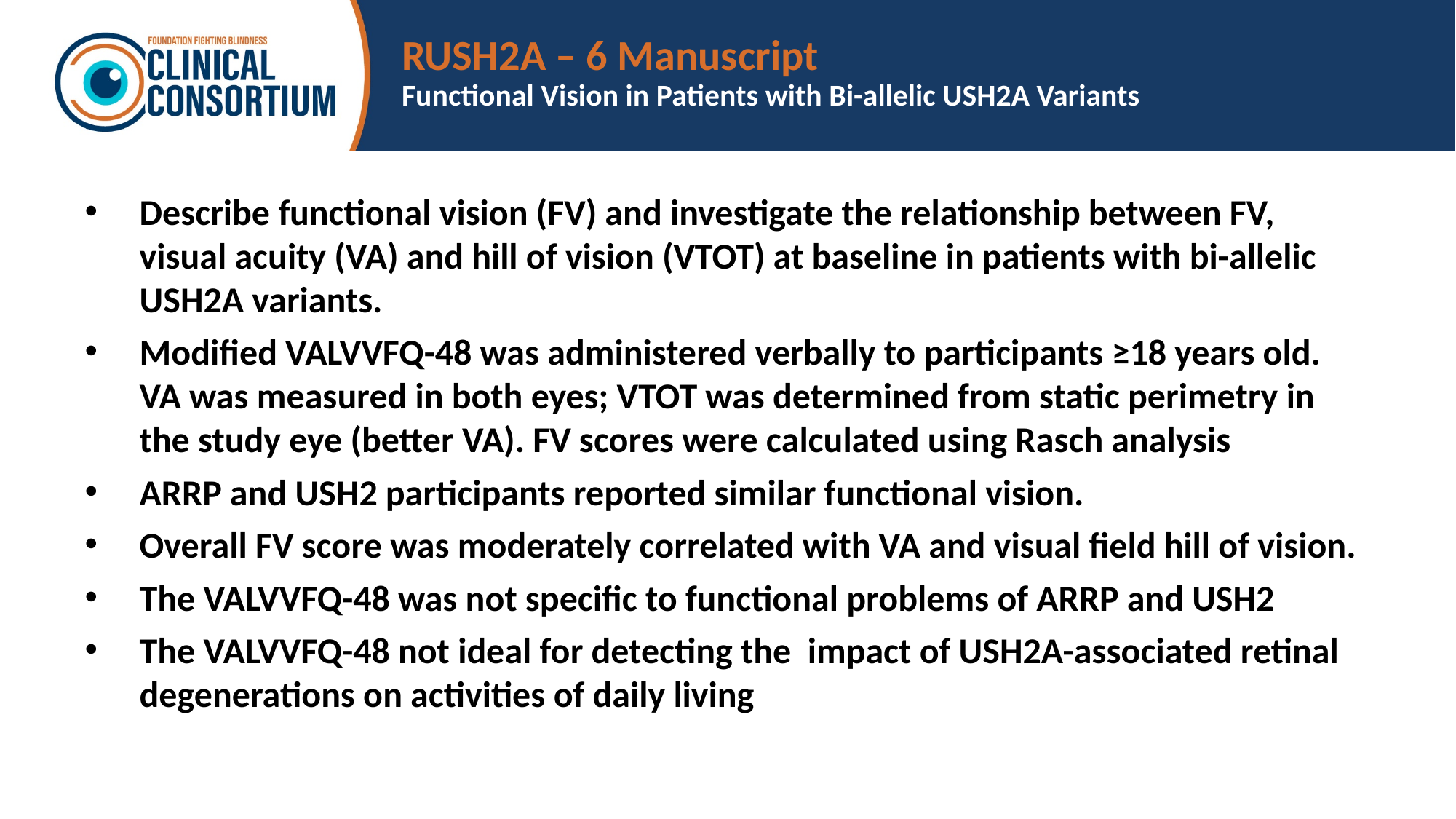

# RUSH2A – 6 Manuscript Functional Vision in Patients with Bi-allelic USH2A Variants
Describe functional vision (FV) and investigate the relationship between FV, visual acuity (VA) and hill of vision (VTOT) at baseline in patients with bi-allelic USH2A variants.
Modified VALVVFQ-48 was administered verbally to participants ≥18 years old. VA was measured in both eyes; VTOT was determined from static perimetry in the study eye (better VA). FV scores were calculated using Rasch analysis
ARRP and USH2 participants reported similar functional vision.
Overall FV score was moderately correlated with VA and visual field hill of vision.
The VALVVFQ-48 was not specific to functional problems of ARRP and USH2
The VALVVFQ-48 not ideal for detecting the  impact of USH2A-associated retinal degenerations on activities of daily living